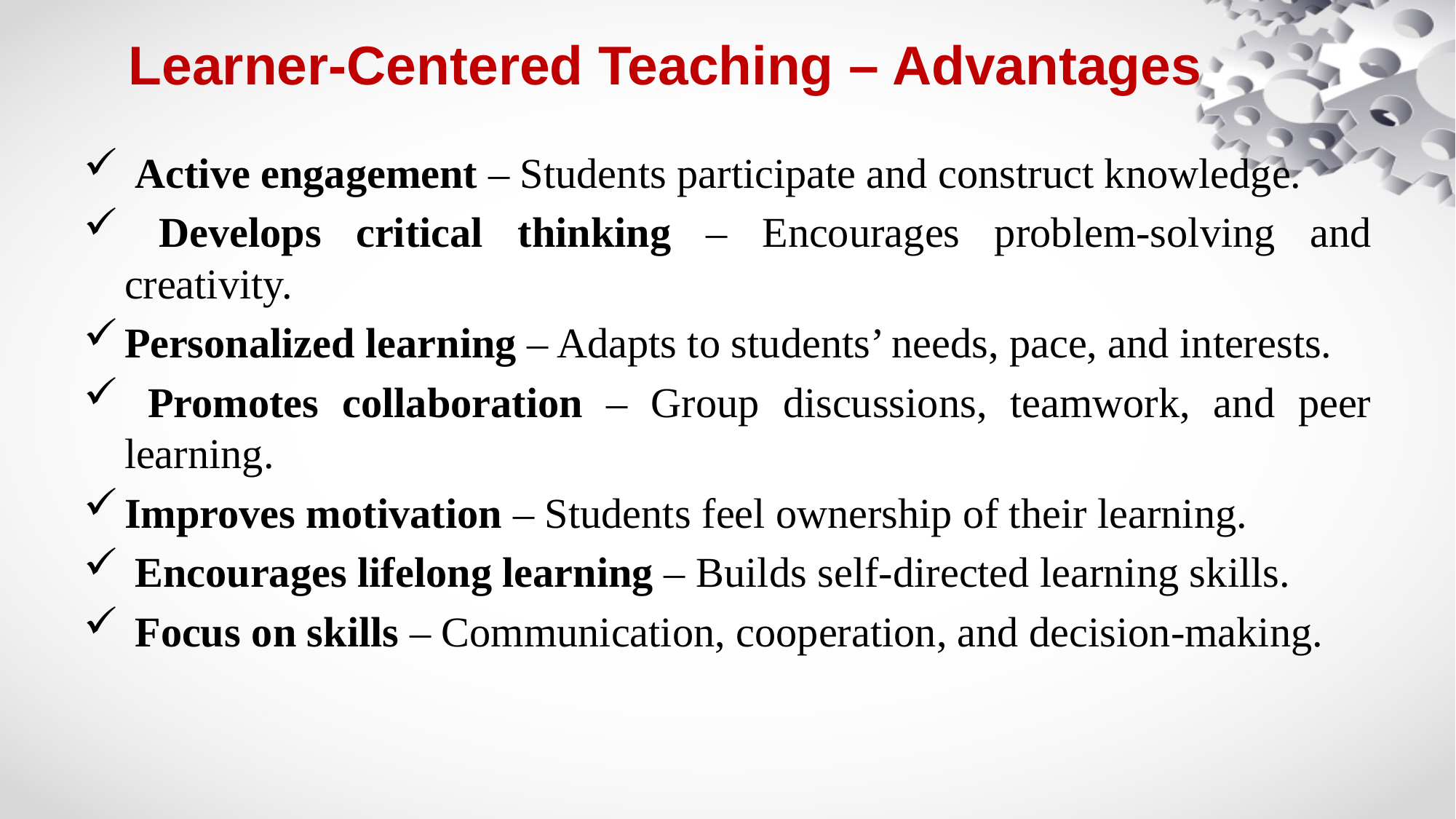

# Learner-Centered Teaching – Advantages
 Active engagement – Students participate and construct knowledge.
 Develops critical thinking – Encourages problem-solving and creativity.
Personalized learning – Adapts to students’ needs, pace, and interests.
 Promotes collaboration – Group discussions, teamwork, and peer learning.
Improves motivation – Students feel ownership of their learning.
 Encourages lifelong learning – Builds self-directed learning skills.
 Focus on skills – Communication, cooperation, and decision-making.